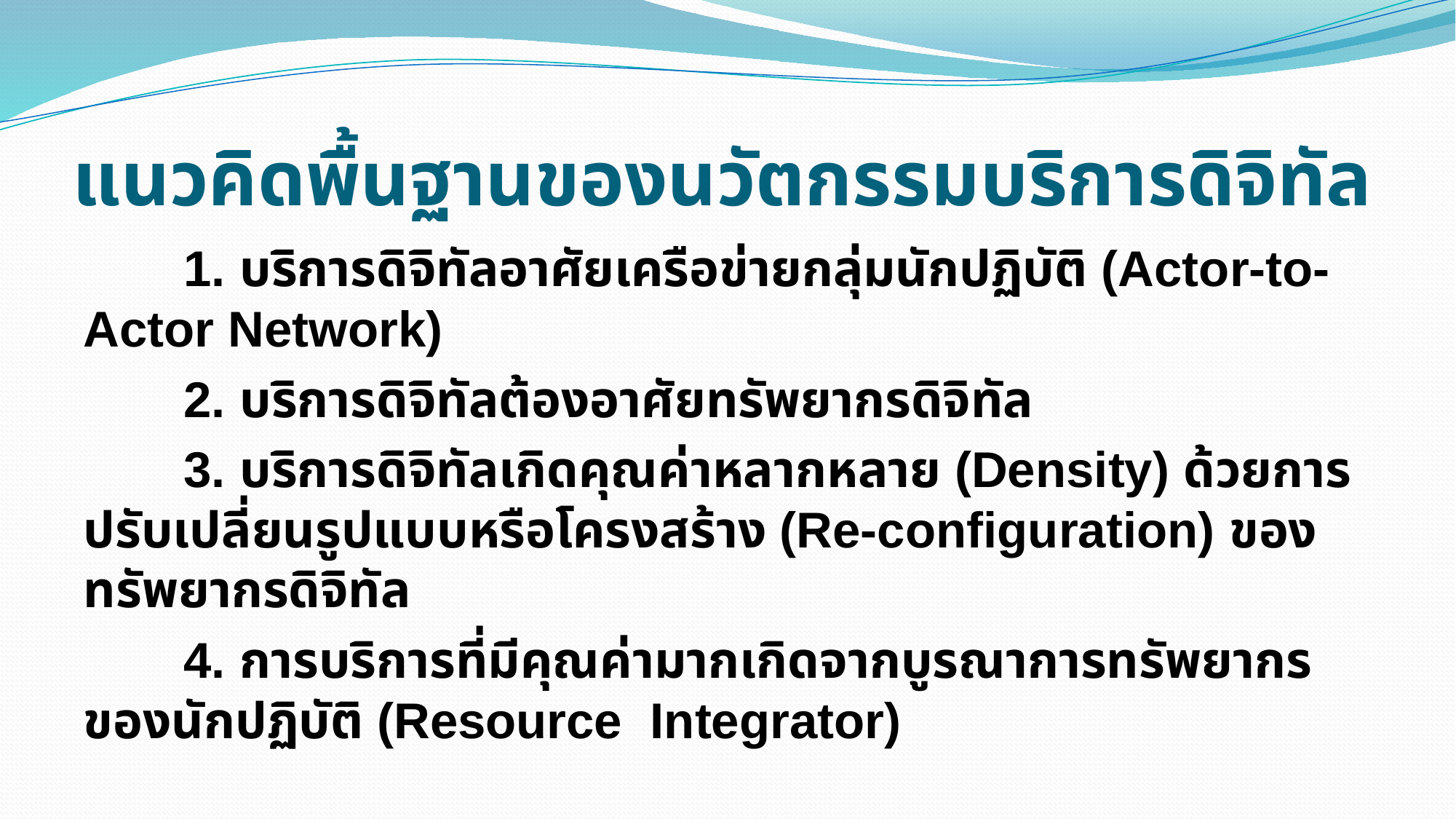

# แนวคิดพื้นฐานของนวัตกรรมบริการดิจิทัล
  	1. บริการดิจิทัลอาศัยเครือข่ายกลุ่มนักปฏิบัติ (Actor-to-Actor Network)
	2. บริการดิจิทัลต้องอาศัยทรัพยากรดิจิทัล
	3. บริการดิจิทัลเกิดคุณค่าหลากหลาย (Density) ด้วยการปรับเปลี่ยนรูปแบบหรือโครงสร้าง (Re-configuration) ของทรัพยากรดิจิทัล
	4. การบริการที่มีคุณค่ามากเกิดจากบูรณาการทรัพยากรของนักปฏิบัติ (Resource  Integrator)